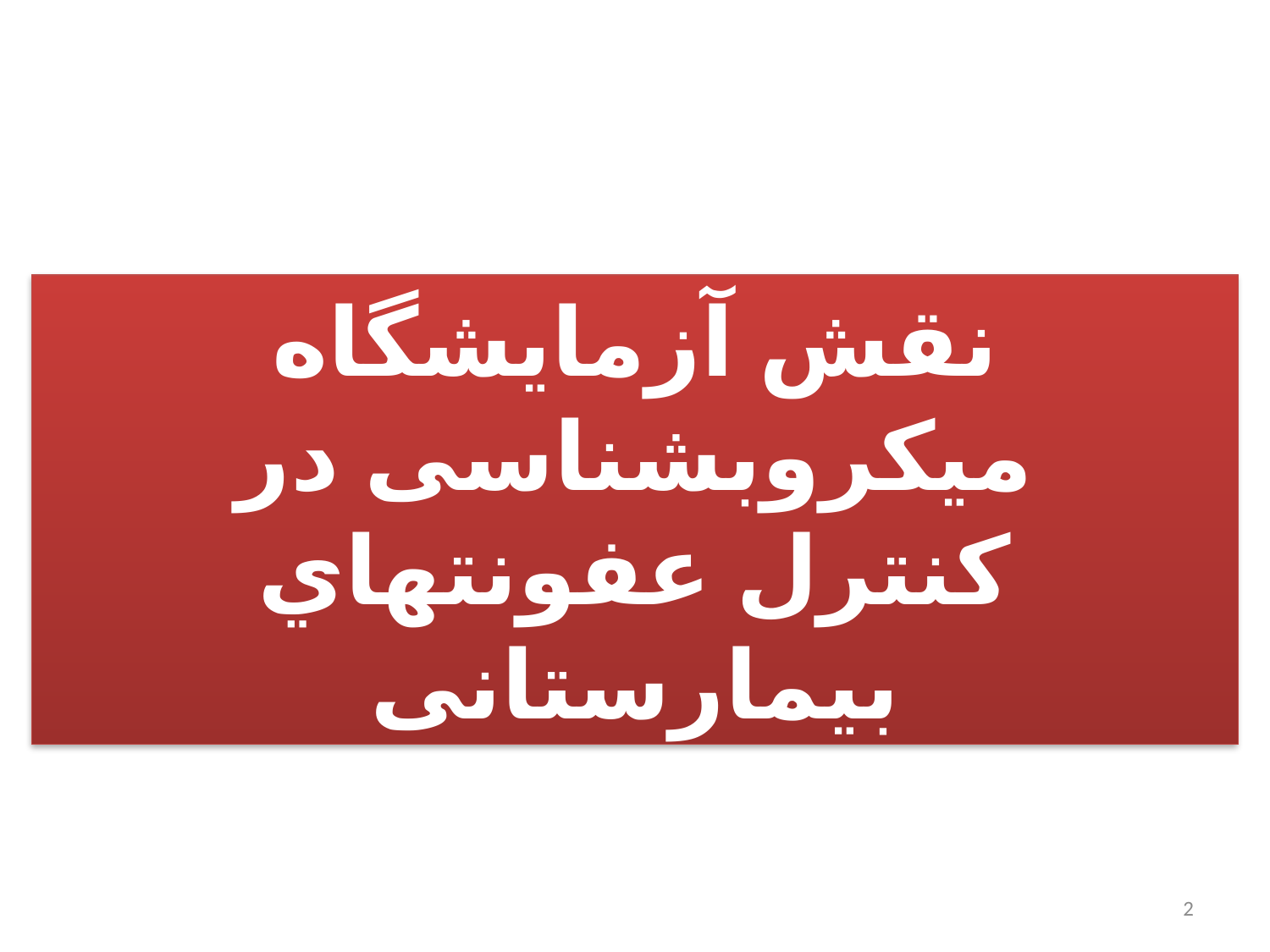

نقش آزمایشگاه میکروبشناسی در
کنترل عفونتهاي بیمارستانی
2